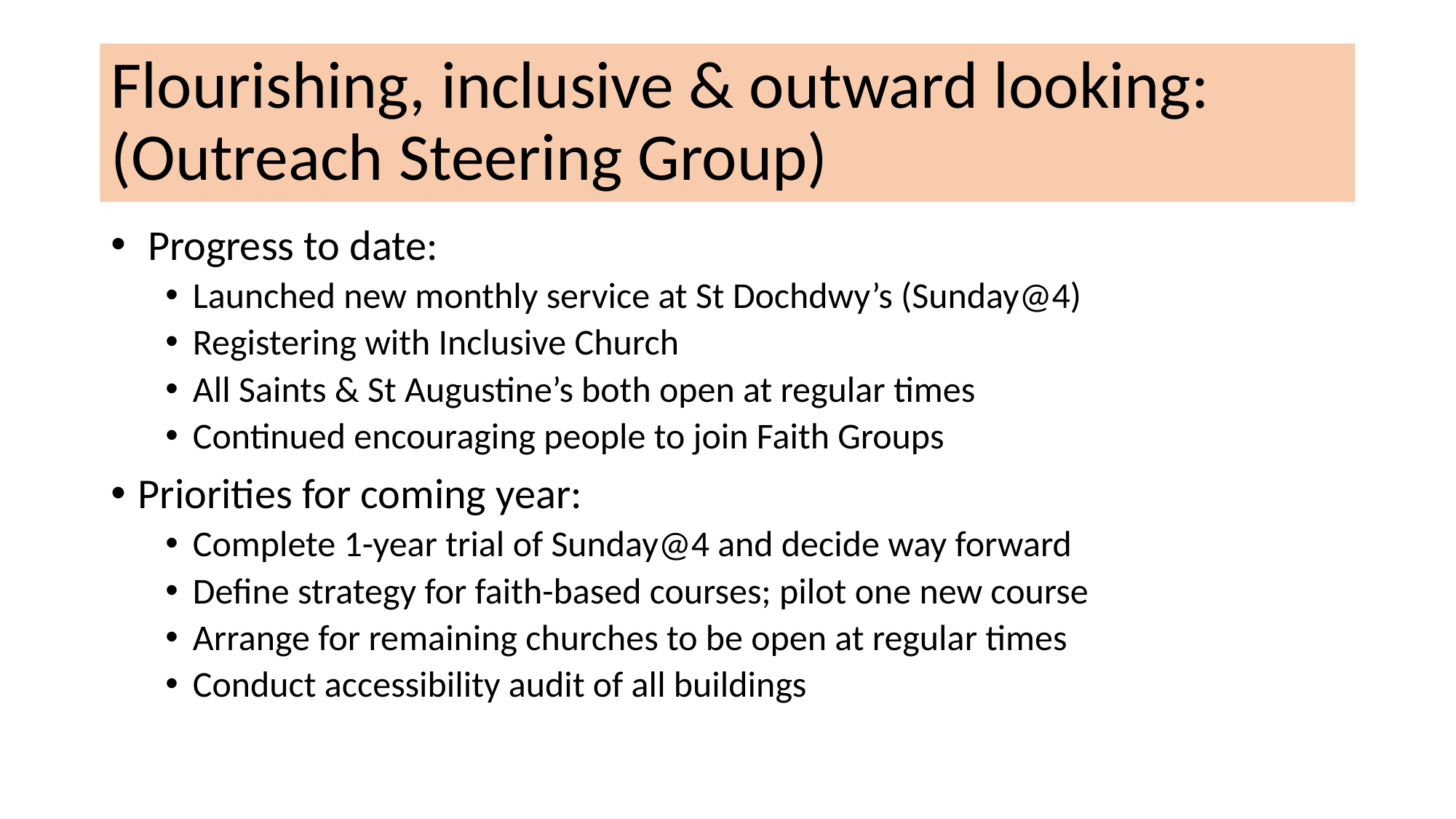

# Flourishing, inclusive & outward looking: (Outreach Steering Group)
 Progress to date:
Launched new monthly service at St Dochdwy’s (Sunday@4)
Registering with Inclusive Church
All Saints & St Augustine’s both open at regular times
Continued encouraging people to join Faith Groups
Priorities for coming year:
Complete 1-year trial of Sunday@4 and decide way forward
Define strategy for faith-based courses; pilot one new course
Arrange for remaining churches to be open at regular times
Conduct accessibility audit of all buildings